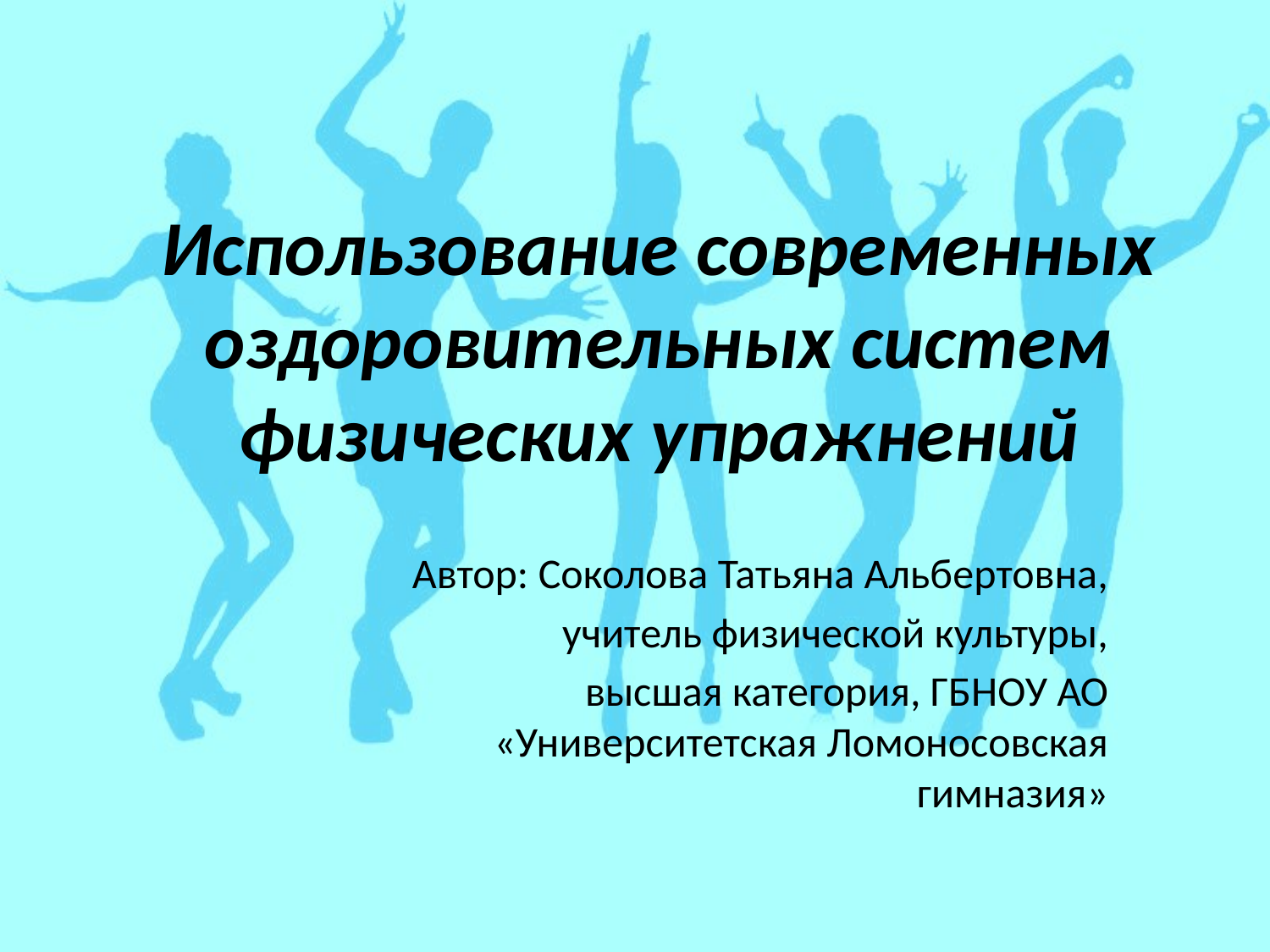

# Использование современных оздоровительных систем физических упражнений
Автор: Соколова Татьяна Альбертовна,
учитель физической культуры,
высшая категория, ГБНОУ АО «Университетская Ломоносовская гимназия»